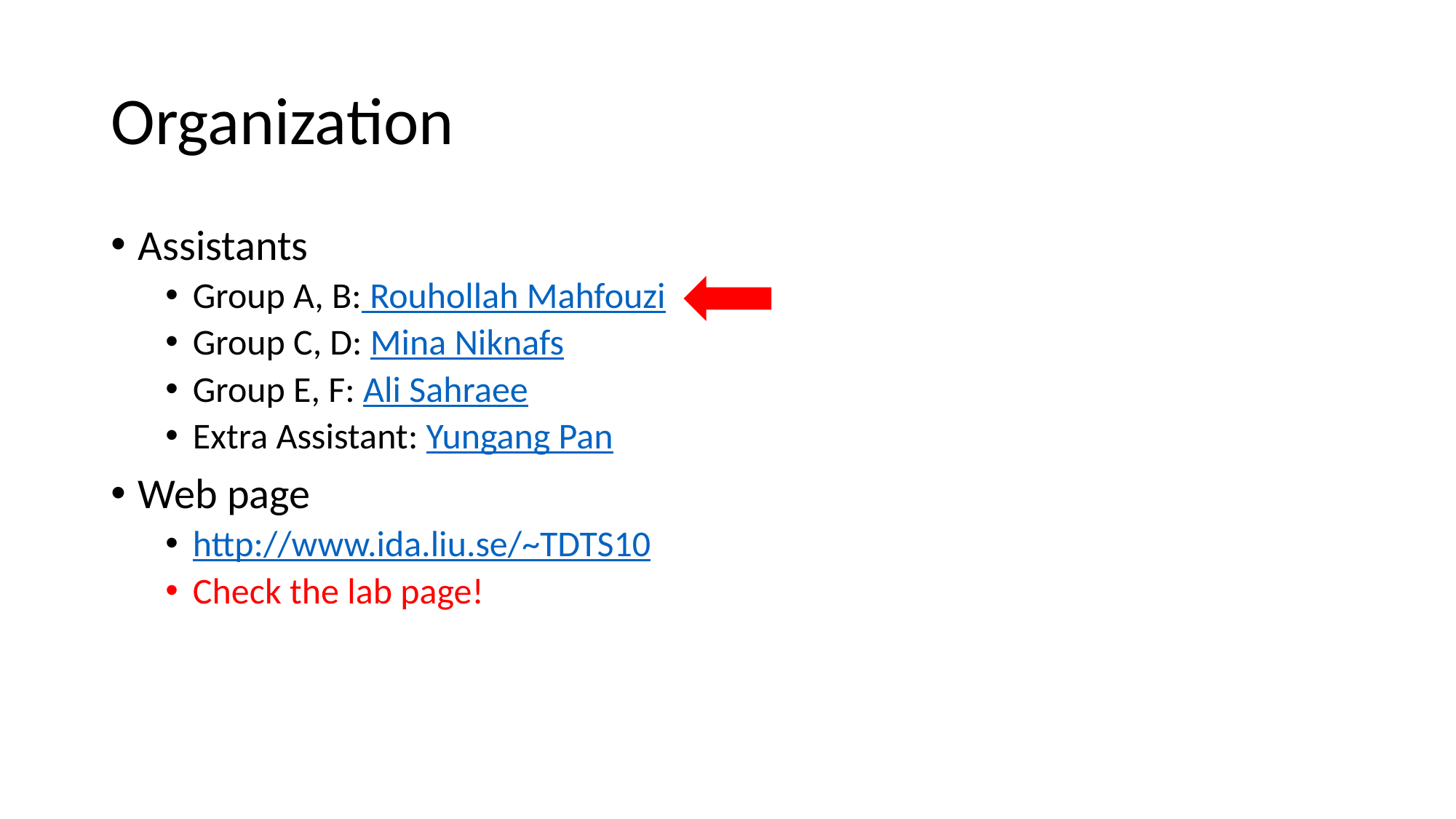

# Organization
Assistants
Group A, B: Rouhollah Mahfouzi
Group C, D: Mina Niknafs
Group E, F: Ali Sahraee
Extra Assistant: Yungang Pan
Web page
http://www.ida.liu.se/~TDTS10
Check the lab page!